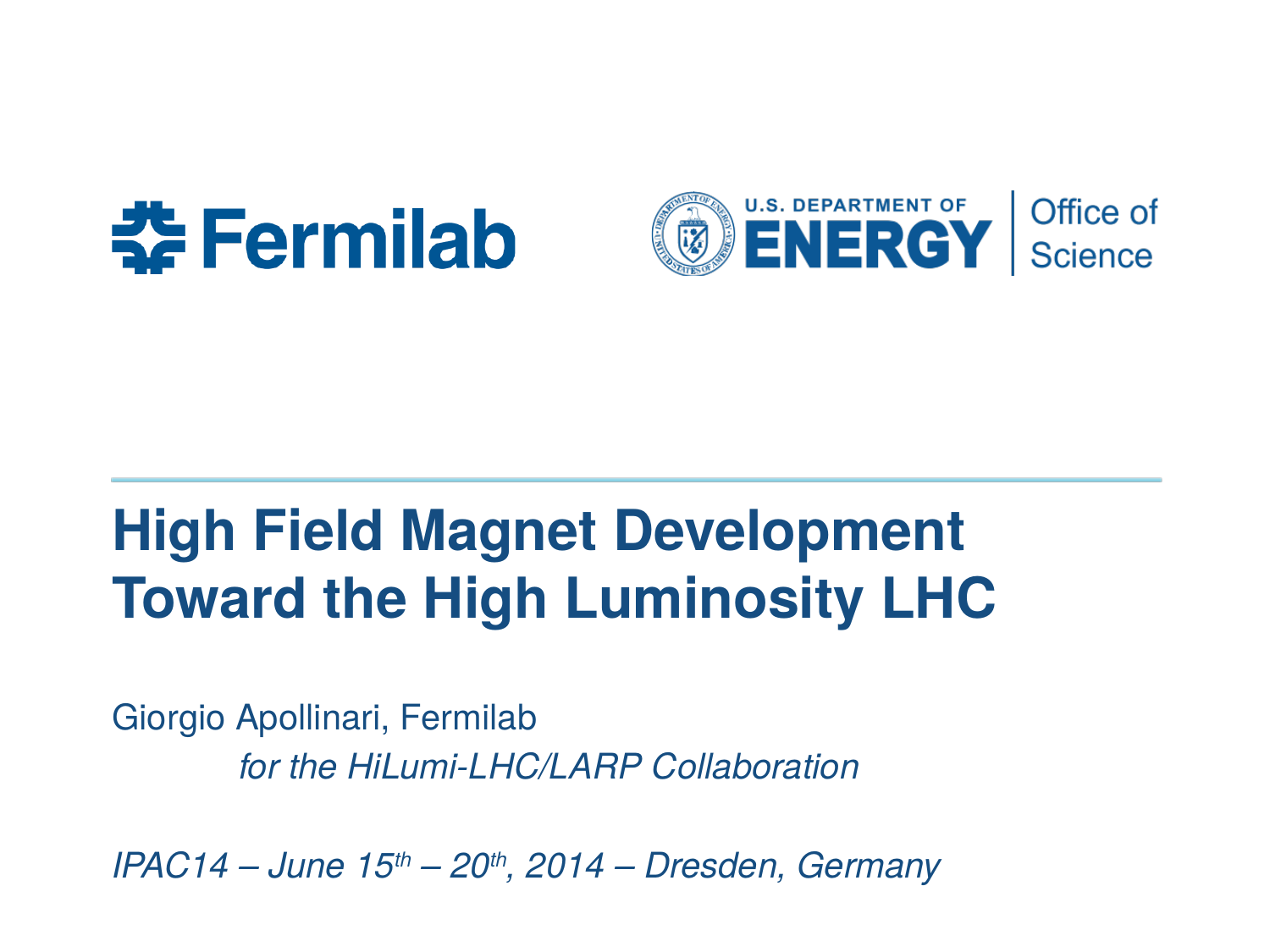

# High Field Magnet Development Toward the High Luminosity LHC
Giorgio Apollinari, Fermilab
	for the HiLumi-LHC/LARP Collaboration

IPAC14 – June 15th – 20th, 2014 – Dresden, Germany